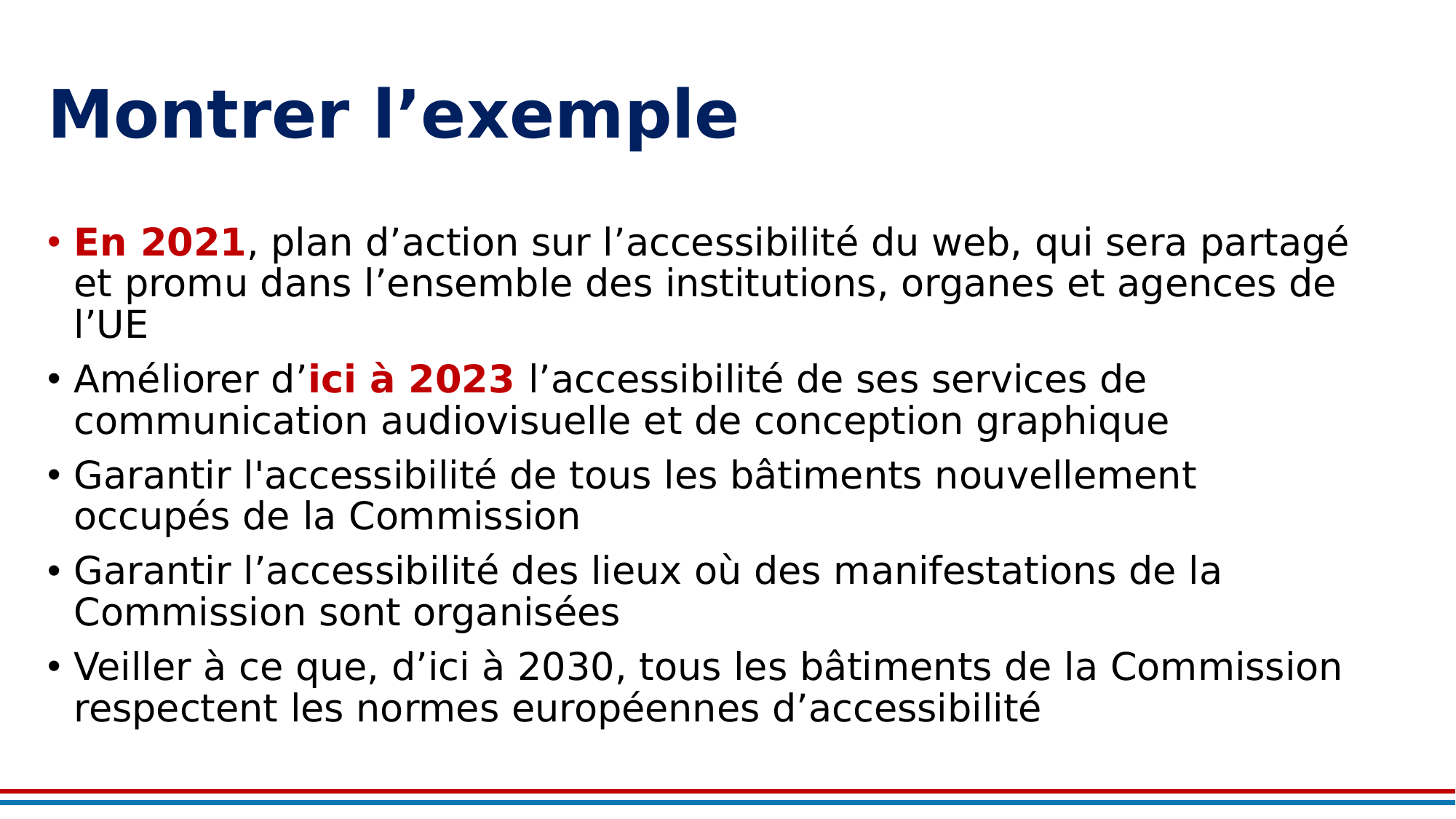

# Montrer l’exemple
En 2021, plan d’action sur l’accessibilité du web, qui sera partagé et promu dans l’ensemble des institutions, organes et agences de l’UE
Améliorer d’ici à 2023 l’accessibilité de ses services de communication audiovisuelle et de conception graphique
Garantir l'accessibilité de tous les bâtiments nouvellement occupés de la Commission
Garantir l’accessibilité des lieux où des manifestations de la Commission sont organisées
Veiller à ce que, d’ici à 2030, tous les bâtiments de la Commission respectent les normes européennes d’accessibilité